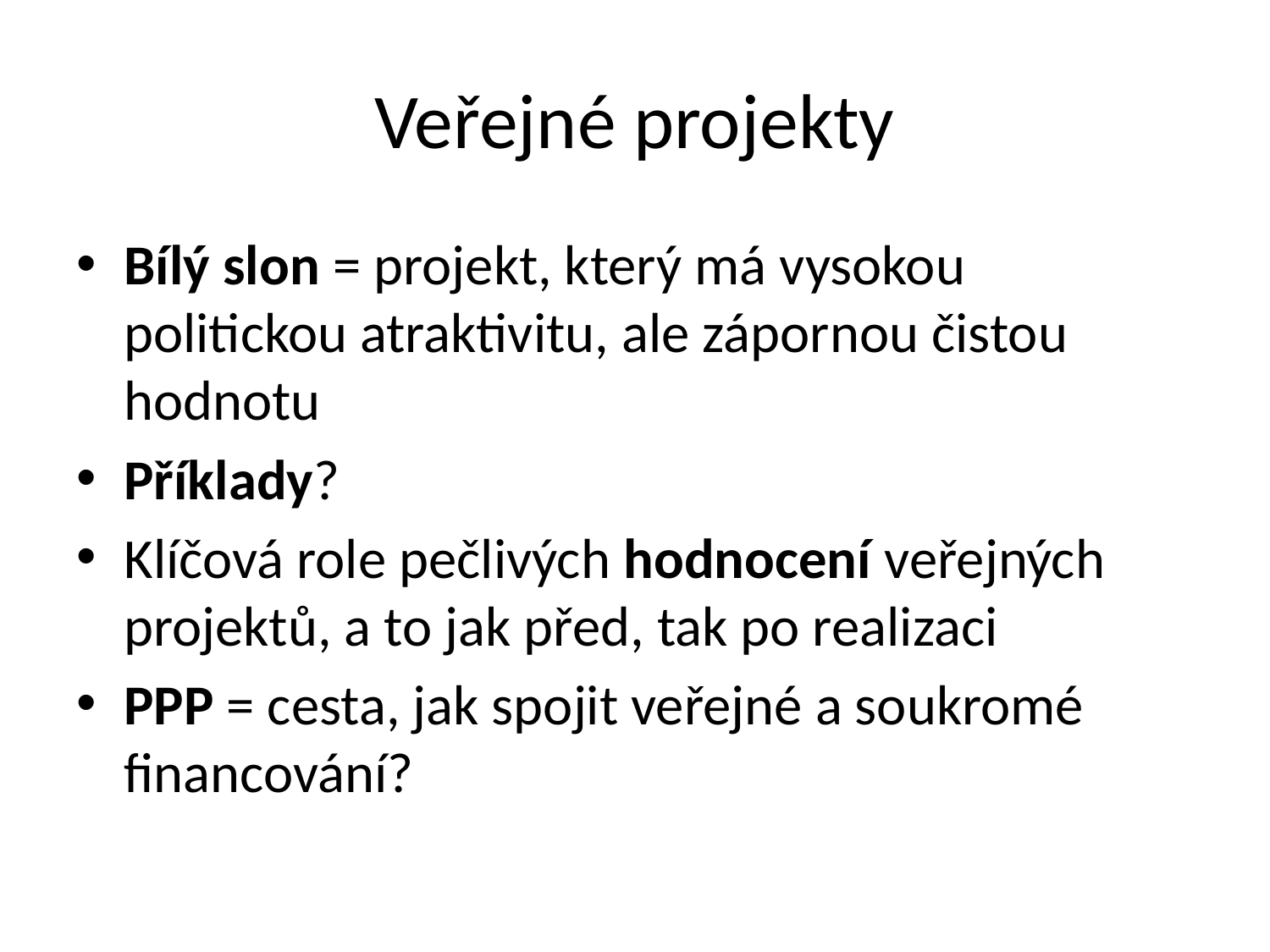

# Veřejné projekty
Bílý slon = projekt, který má vysokou politickou atraktivitu, ale zápornou čistou hodnotu
Příklady?
Klíčová role pečlivých hodnocení veřejných projektů, a to jak před, tak po realizaci
PPP = cesta, jak spojit veřejné a soukromé financování?